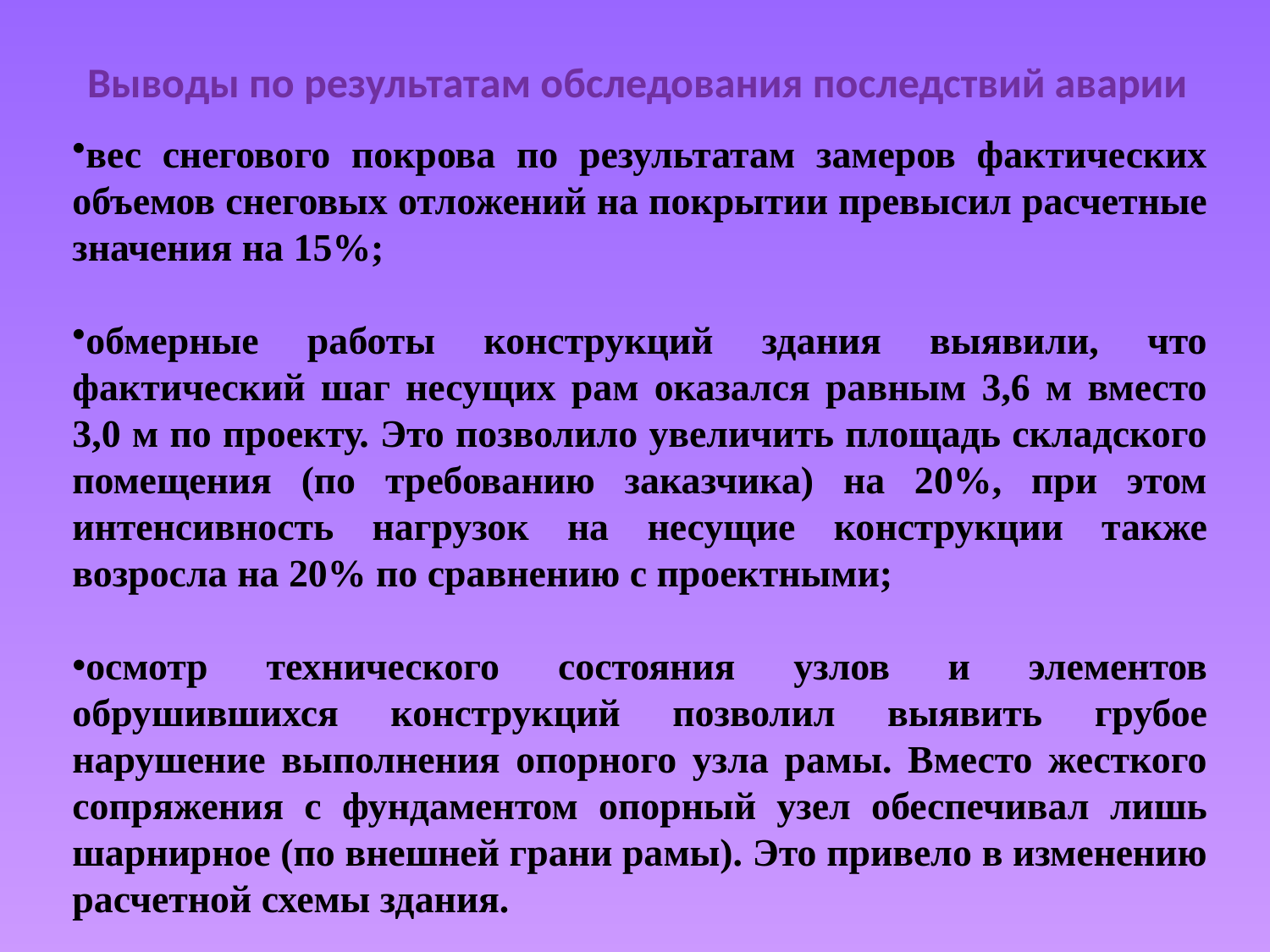

Выводы по результатам обследования последствий аварии
вес снегового покрова по результатам замеров фактических объемов снеговых отложений на покрытии превысил расчетные значения на 15%;

обмерные работы конструкций здания выявили, что фактический шаг несущих рам оказался равным 3,6 м вместо 3,0 м по проекту. Это позволило увеличить площадь складского помещения (по требованию заказчика) на 20%, при этом интенсивность нагрузок на несущие конструкции также возросла на 20% по сравнению с проектными;

осмотр технического состояния узлов и элементов обрушившихся конструкций позволил выявить грубое нарушение выполнения опорного узла рамы. Вместо жесткого сопряжения с фундаментом опорный узел обеспечивал лишь шарнирное (по внешней грани рамы). Это привело в изменению расчетной схемы здания.